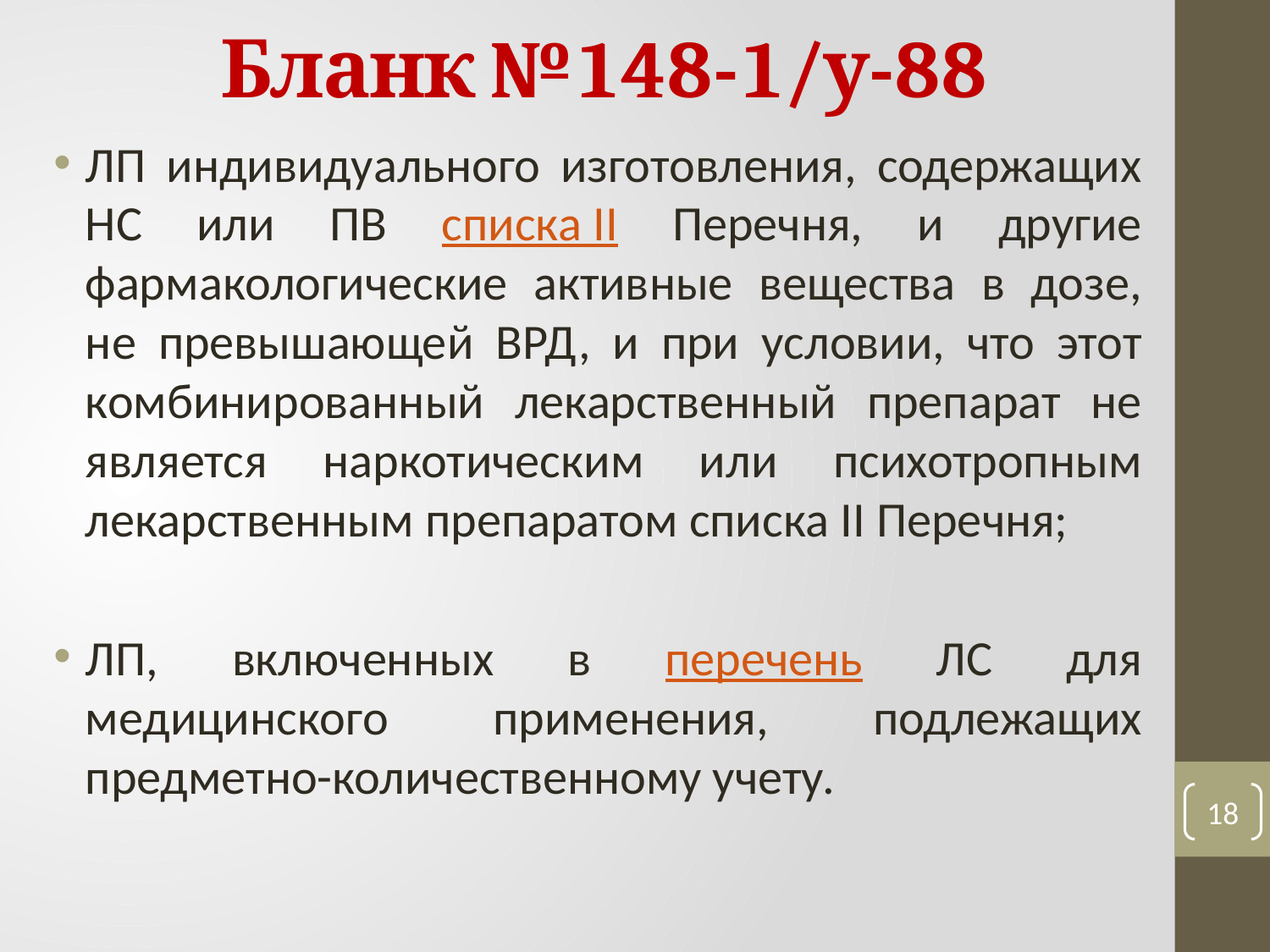

# Бланк №148-1/у-88
ЛП индивидуального изготовления, содержащих НС или ПВ списка II Перечня, и другие фармакологические активные вещества в дозе, не превышающей ВРД, и при условии, что этот комбинированный лекарственный препарат не является наркотическим или психотропным лекарственным препаратом списка II Перечня;

ЛП, включенных в перечень ЛС для медицинского применения, подлежащих предметно-количественному учету.

18